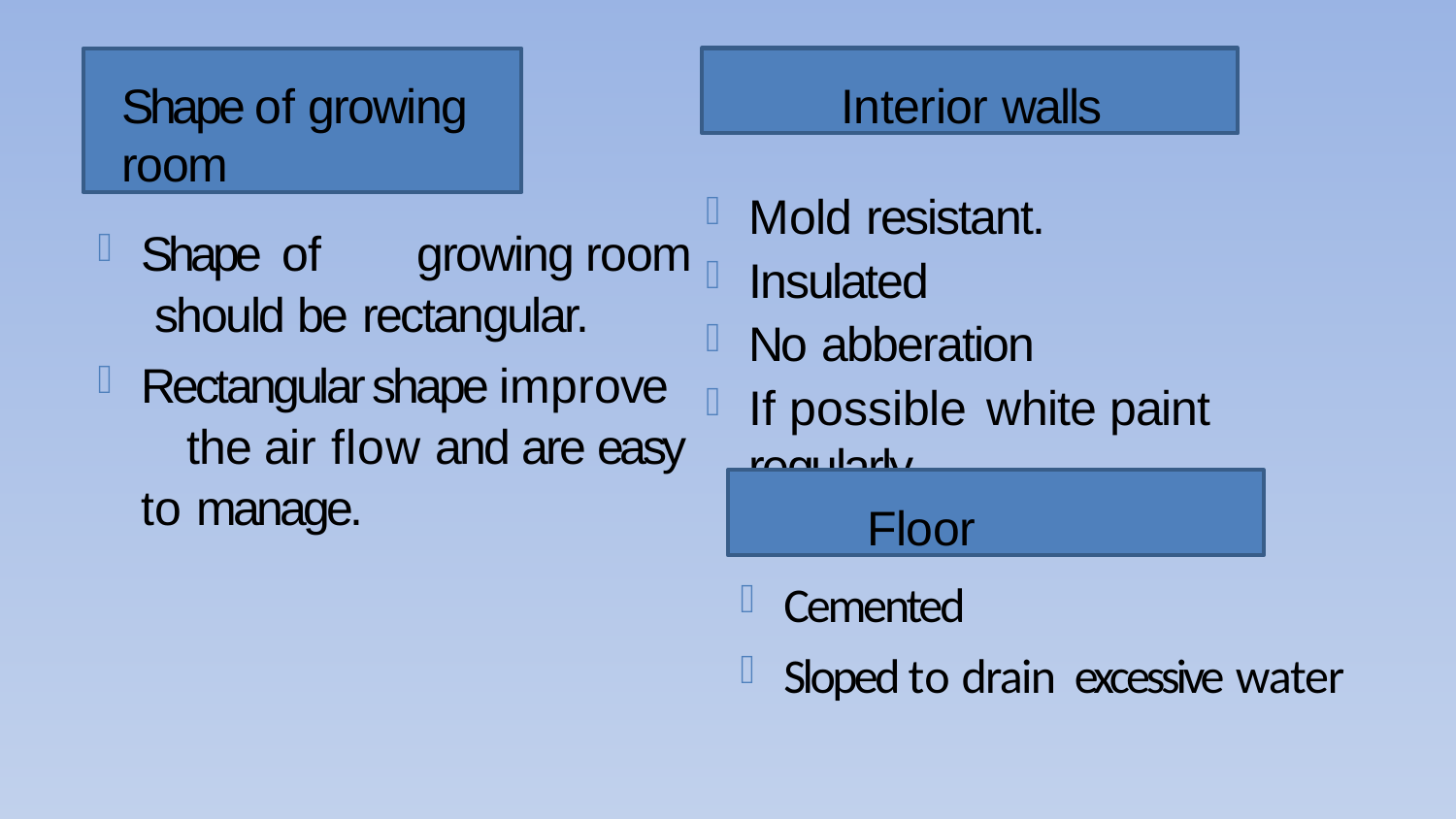

Interior walls
Shape of growing room
Mold resistant.
Insulated
No abberation
If possible   white paint regularly
Shape of	growing room  should be rectangular.
Rectangular shape improve	the air flow and are easy to manage.

Floor

Cemented
Sloped to drain  excessive water